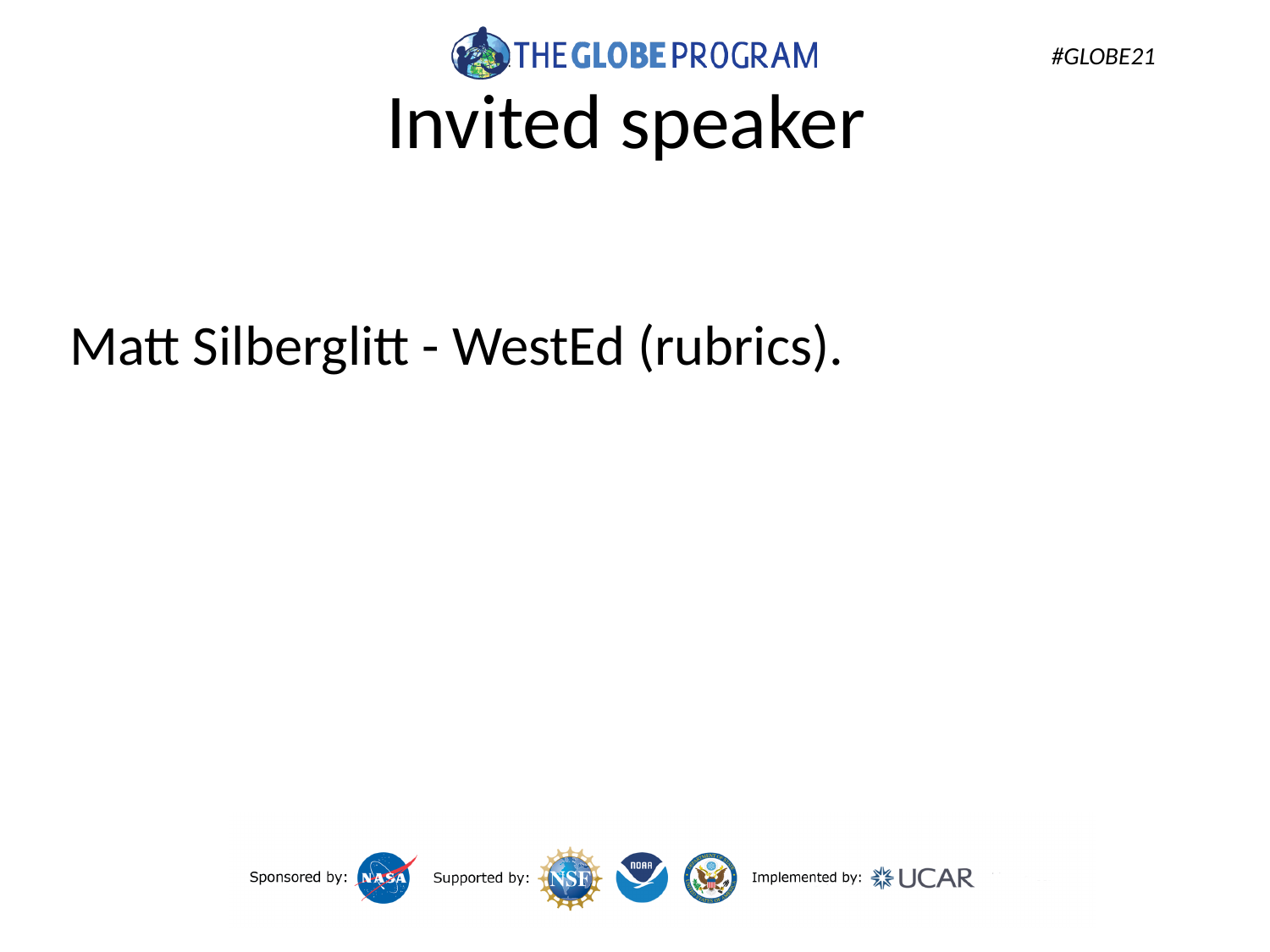

# Invited speaker

Matt Silberglitt - WestEd (rubrics).